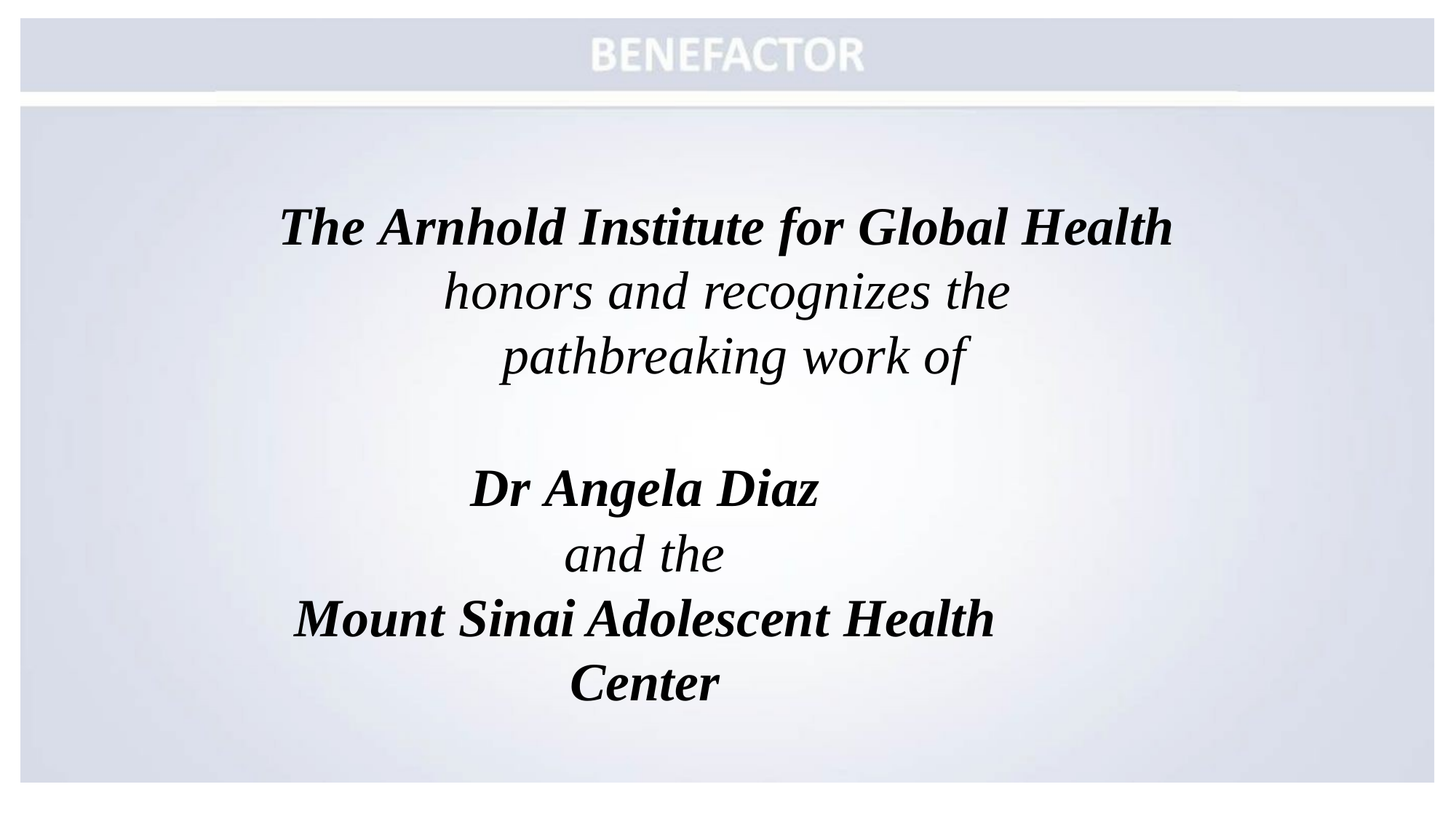

The Arnhold Institute for Global Health
honors and recognizes the  pathbreaking work of

Dr Angela Diaz
and the
Mount Sinai Adolescent Health Center